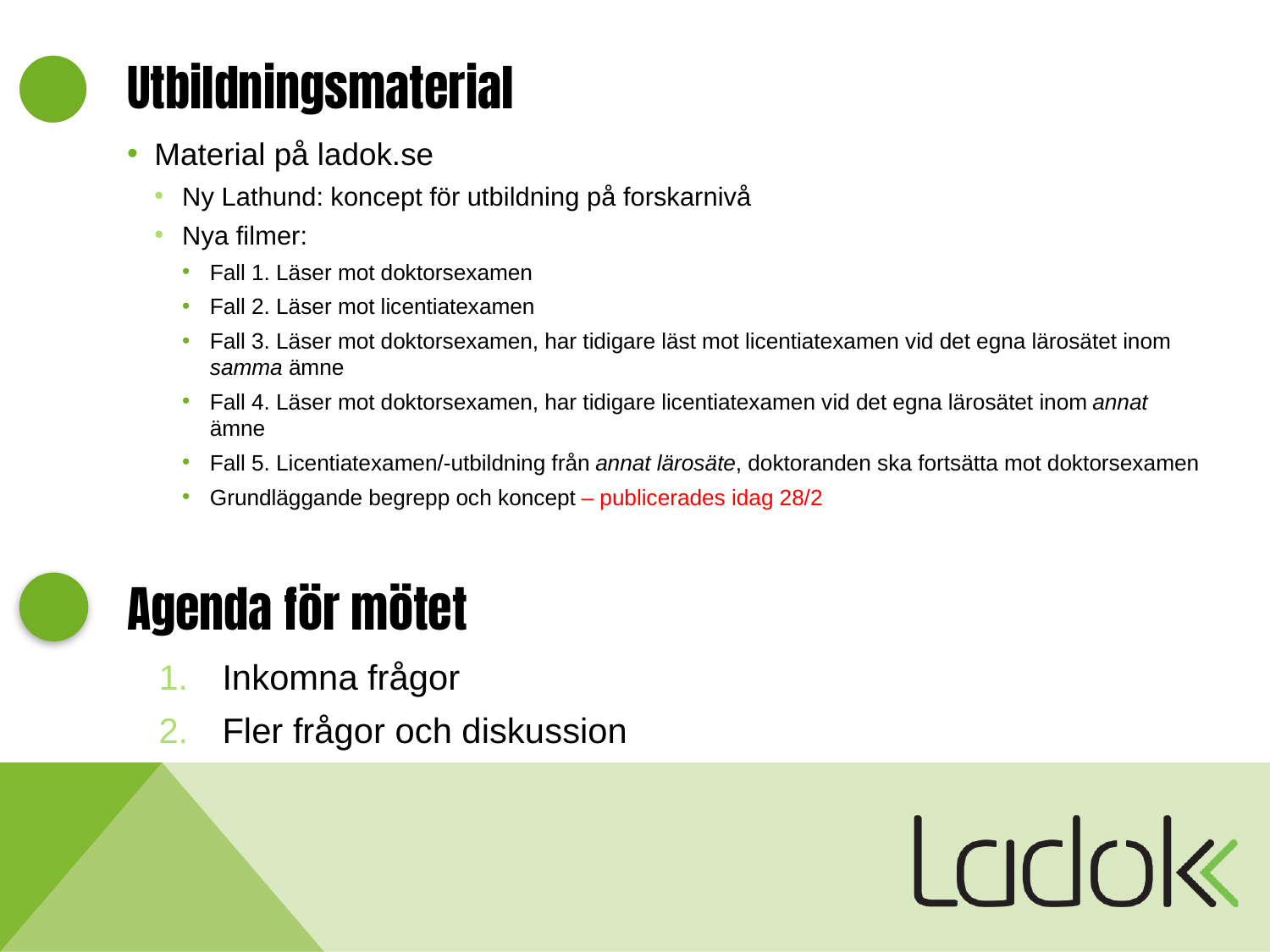

# Utbildningsmaterial
Material på ladok.se
Ny Lathund: koncept för utbildning på forskarnivå
Nya filmer:
Fall 1. Läser mot doktorsexamen
Fall 2. Läser mot licentiatexamen
Fall 3. Läser mot doktorsexamen, har tidigare läst mot licentiatexamen vid det egna lärosätet inom samma ämne
Fall 4. Läser mot doktorsexamen, har tidigare licentiatexamen vid det egna lärosätet inom annat ämne
Fall 5. Licentiatexamen/-utbildning från annat lärosäte, doktoranden ska fortsätta mot doktorsexamen
Grundläggande begrepp och koncept – publicerades idag 28/2

Agenda för mötet
Inkomna frågor
Fler frågor och diskussion